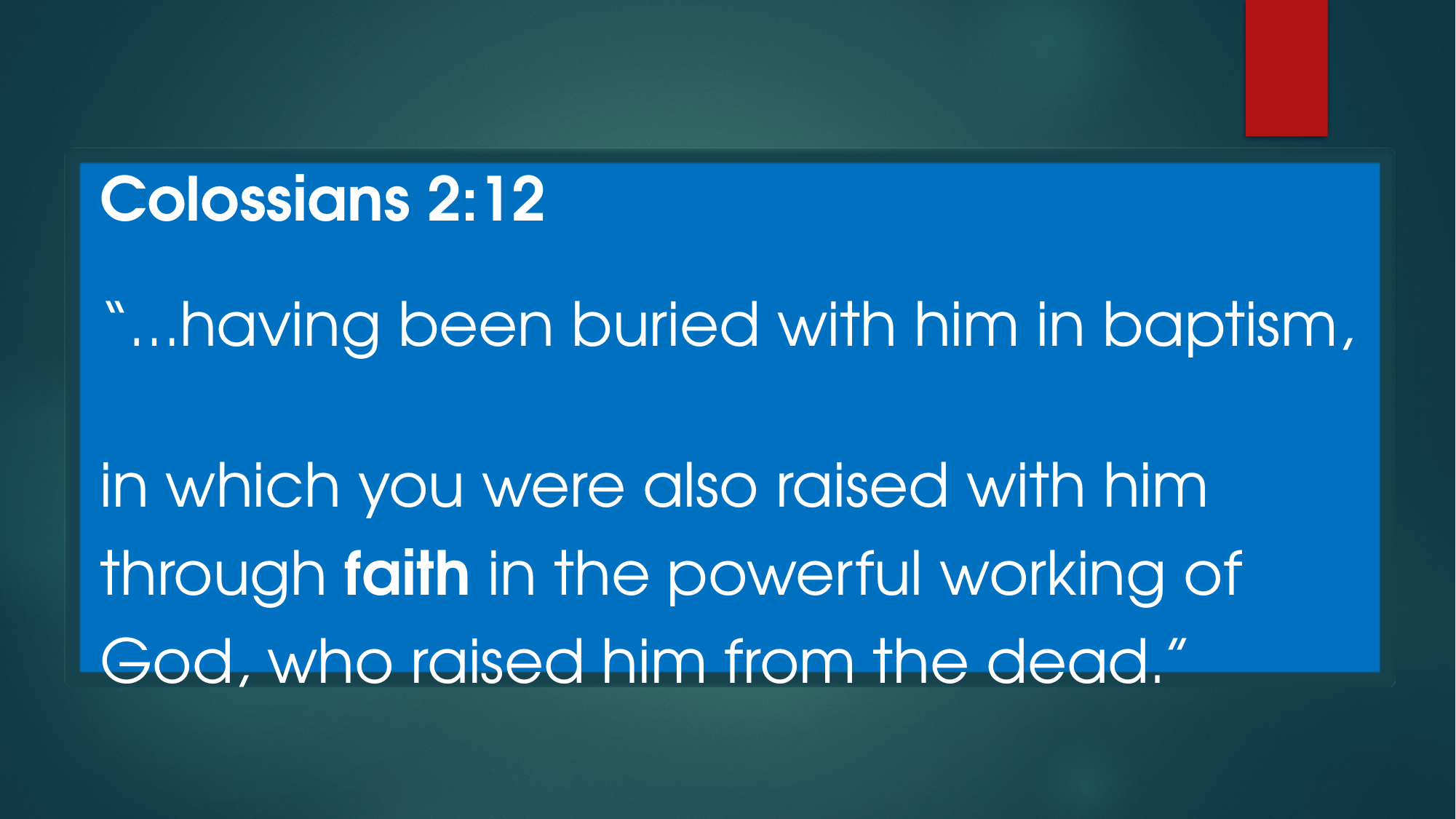

Colossians 2:12

 “…having been buried with him in baptism,
 in which you were also raised with him
 through faith in the powerful working of
 God, who raised him from the dead.”